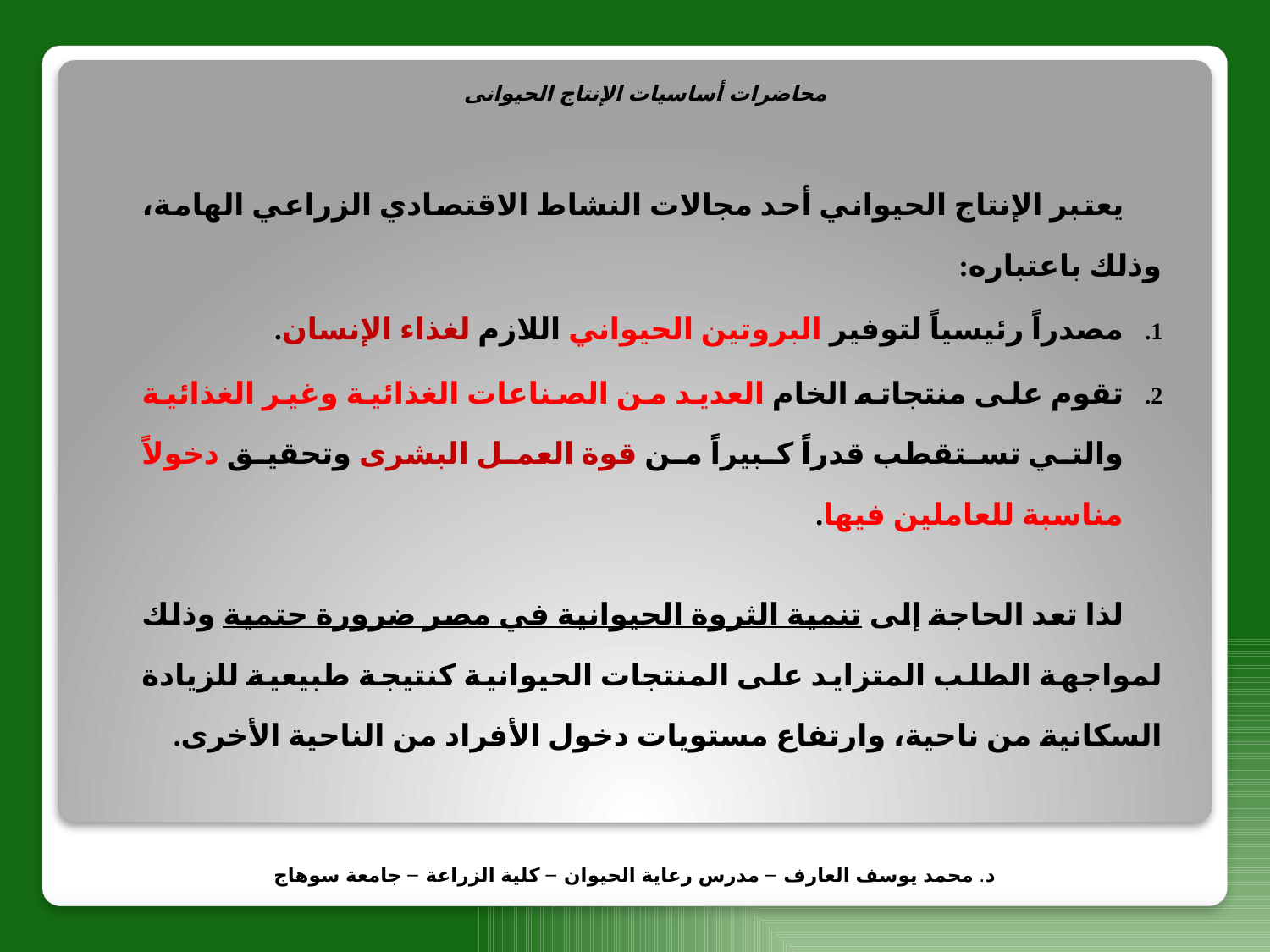

محاضرات أساسيات الإنتاج الحيوانى
يعتبر الإنتاج الحيواني أحد مجالات النشاط الاقتصادي الزراعي الهامة، وذلك باعتباره:
مصدراً رئيسياً لتوفير البروتين الحيواني اللازم لغذاء الإنسان.
تقوم على منتجاته الخام العديد من الصناعات الغذائية وغير الغذائية والتي تستقطب قدراً كبيراً من قوة العمل البشرى وتحقيق دخولاً مناسبة للعاملين فيها.

لذا تعد الحاجة إلى تنمية الثروة الحيوانية في مصر ضرورة حتمية وذلك لمواجهة الطلب المتزايد على المنتجات الحيوانية كنتيجة طبيعية للزيادة السكانية من ناحية، وارتفاع مستويات دخول الأفراد من الناحية الأخرى.
د. محمد يوسف العارف – مدرس رعاية الحيوان – كلية الزراعة – جامعة سوهاج